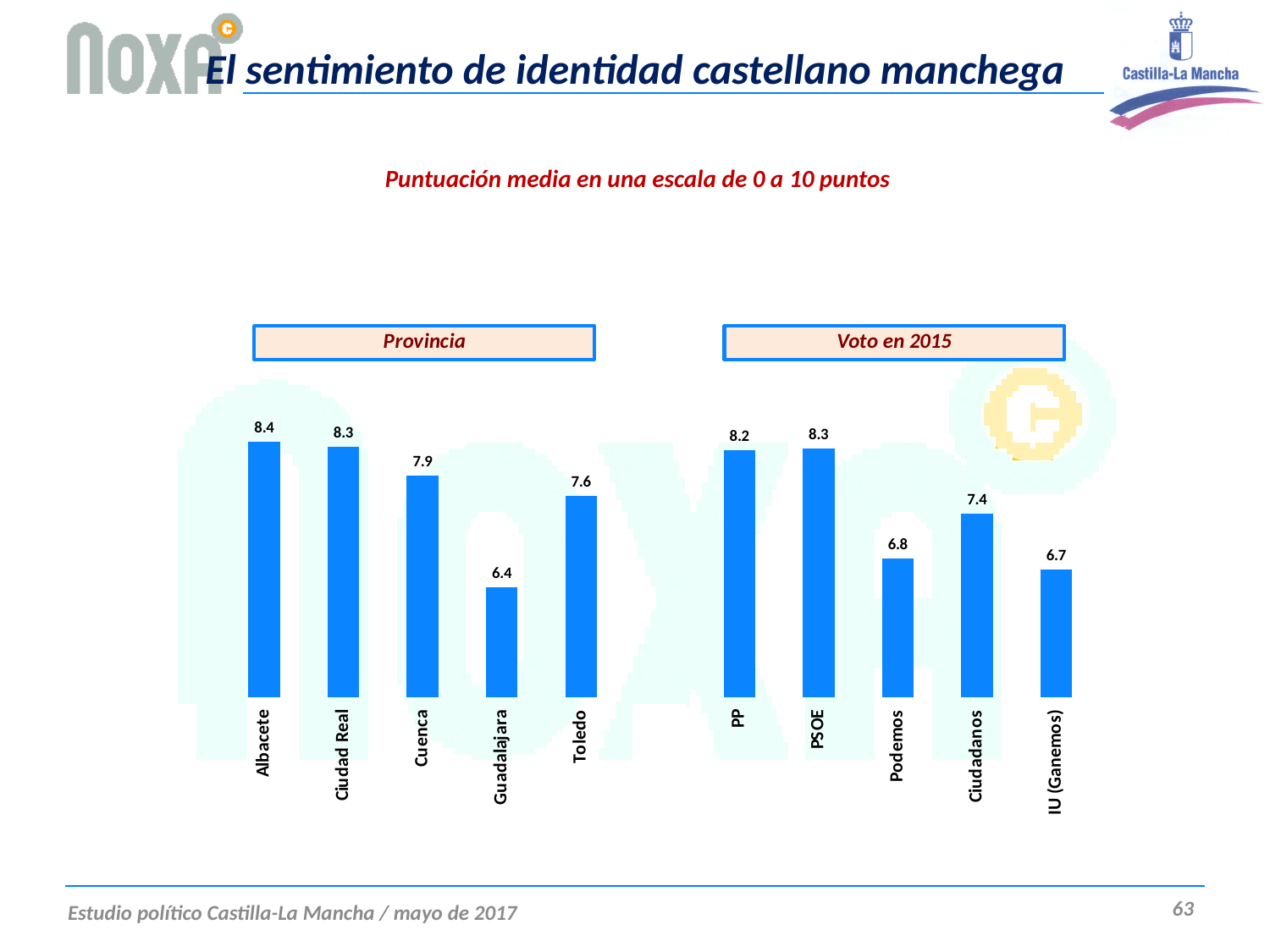

# El sentimiento de identidad castellano manchega
 Puntuación media en una escala de 0 a 10 puntos

### Chart

| Category | Buena o muy buena |
|---|---|
| Provincia | None |
| Albacete | 8.350000000000007 |
| Ciudad Real | 8.280000000000001 |
| Cuenca | 7.9 |
| Guadalajara | 6.44 |
| Toledo | 7.64 |
| Voto en 2015 | None |
| PP | 8.239999999999998 |
| PSOE | 8.26 |
| Podemos | 6.8199999999999985 |
| Ciudadanos | 7.41 |
| IU (Ganemos) | 6.67 |

63